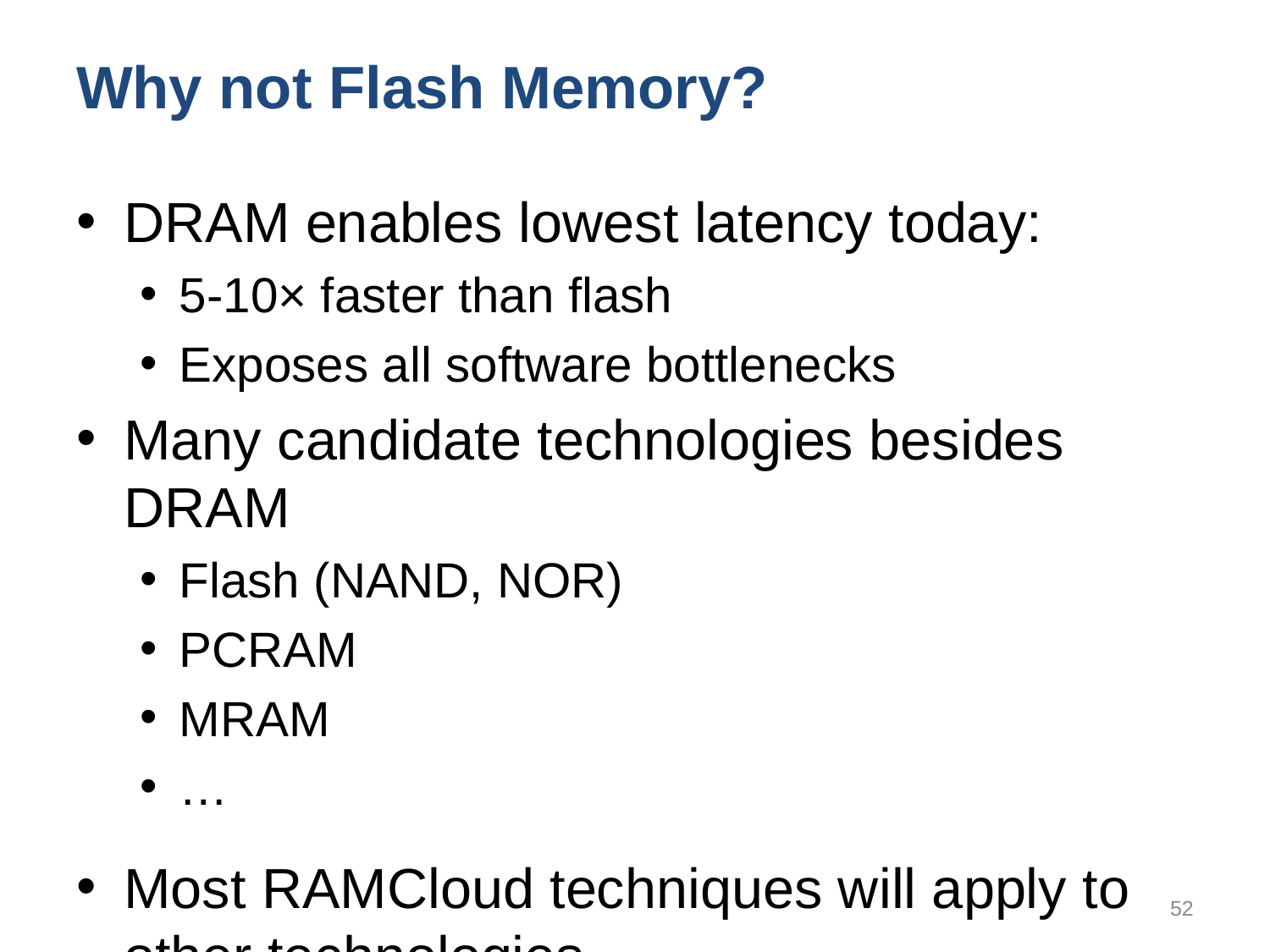

# Why not Flash Memory?
DRAM enables lowest latency today:
5-10× faster than flash
Exposes all software bottlenecks
Many candidate technologies besides DRAM
Flash (NAND, NOR)
PCRAM
MRAM
…
Most RAMCloud techniques will apply to other technologies
52